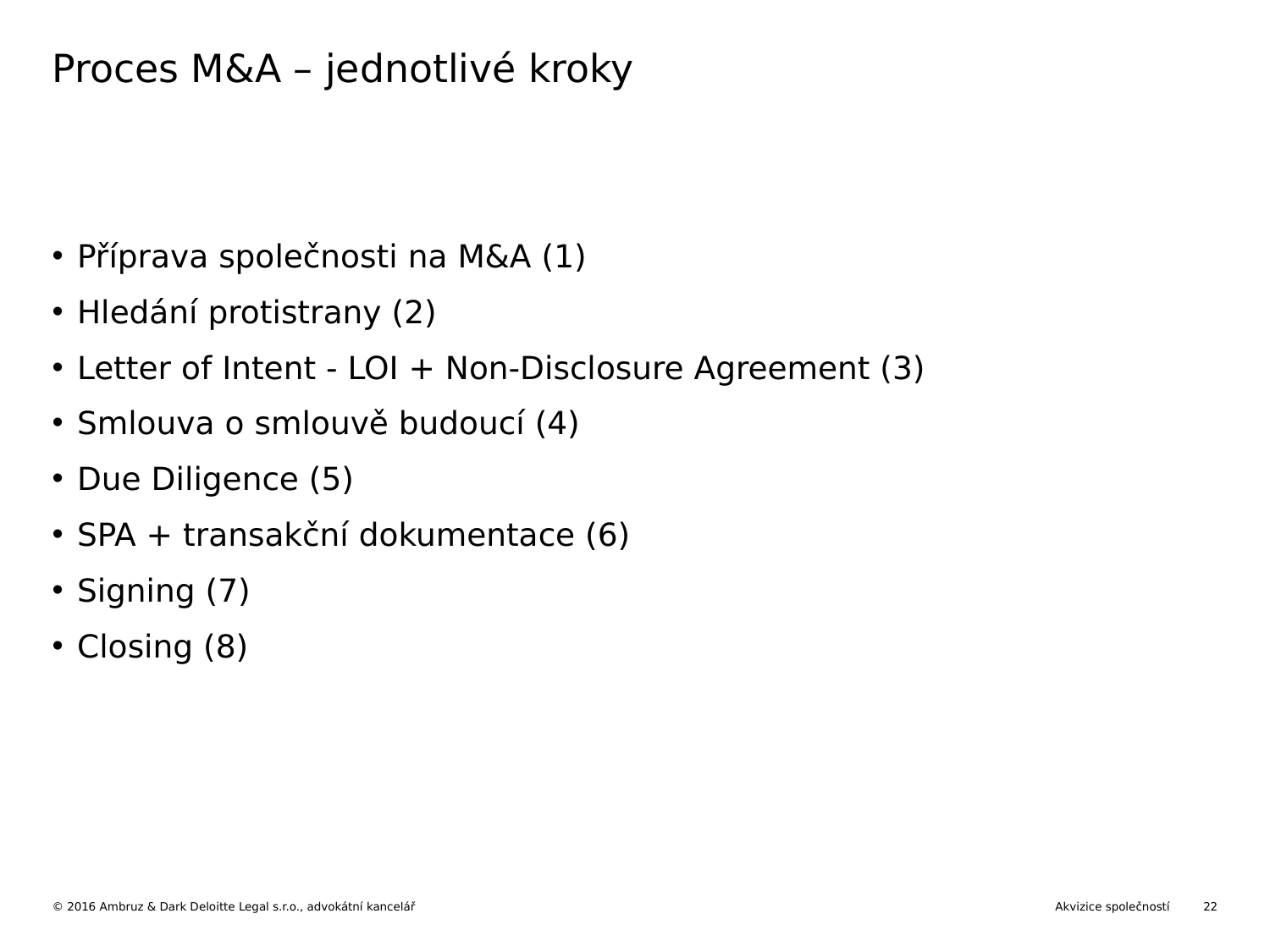

# Proces M&A – jednotlivé kroky
Příprava společnosti na M&A (1)
Hledání protistrany (2)
Letter of Intent - LOI + Non-Disclosure Agreement (3)
Smlouva o smlouvě budoucí (4)
Due Diligence (5)
SPA + transakční dokumentace (6)
Signing (7)
Closing (8)